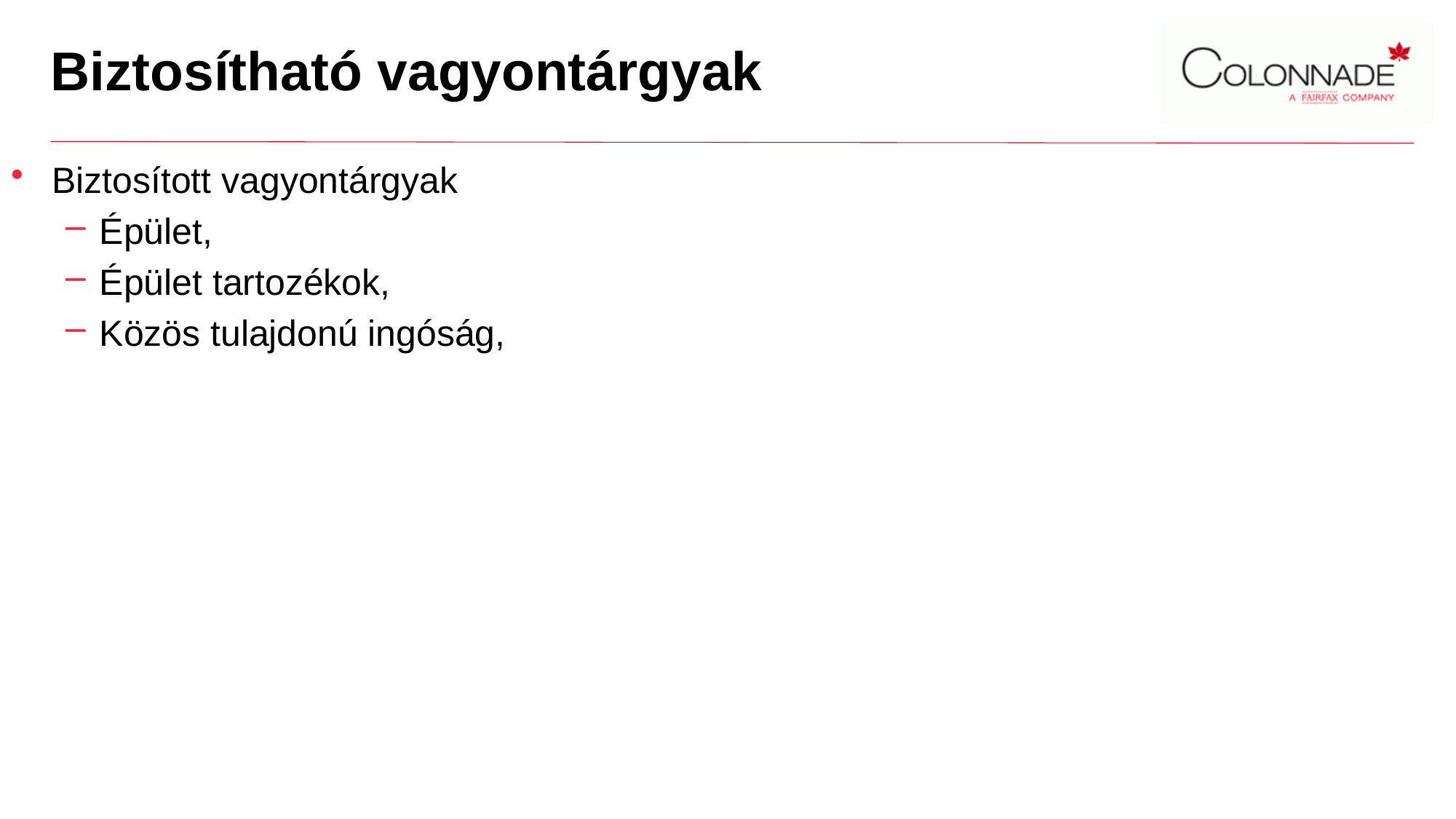

# Biztosítható vagyontárgyak
Biztosított vagyontárgyak
Épület,
Épület tartozékok,
Közös tulajdonú ingóság,